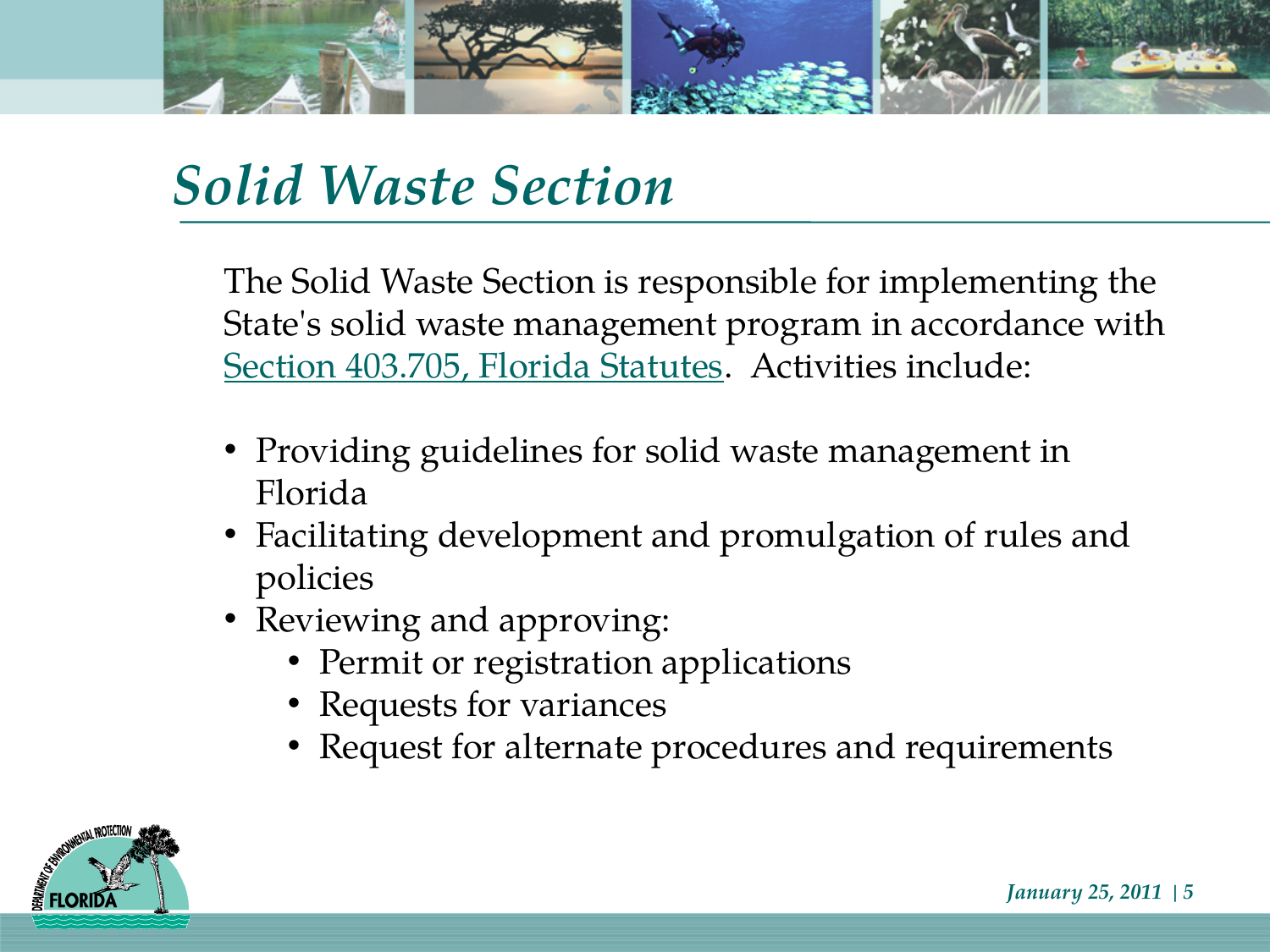

# Solid Waste Section
The Solid Waste Section is responsible for implementing the State's solid waste management program in accordance with Section 403.705, Florida Statutes.  Activities include:

Providing guidelines for solid waste management in Florida
Facilitating development and promulgation of rules and policies
Reviewing and approving:
Permit or registration applications
Requests for variances
Request for alternate procedures and requirements

January 25, 2011  | 5